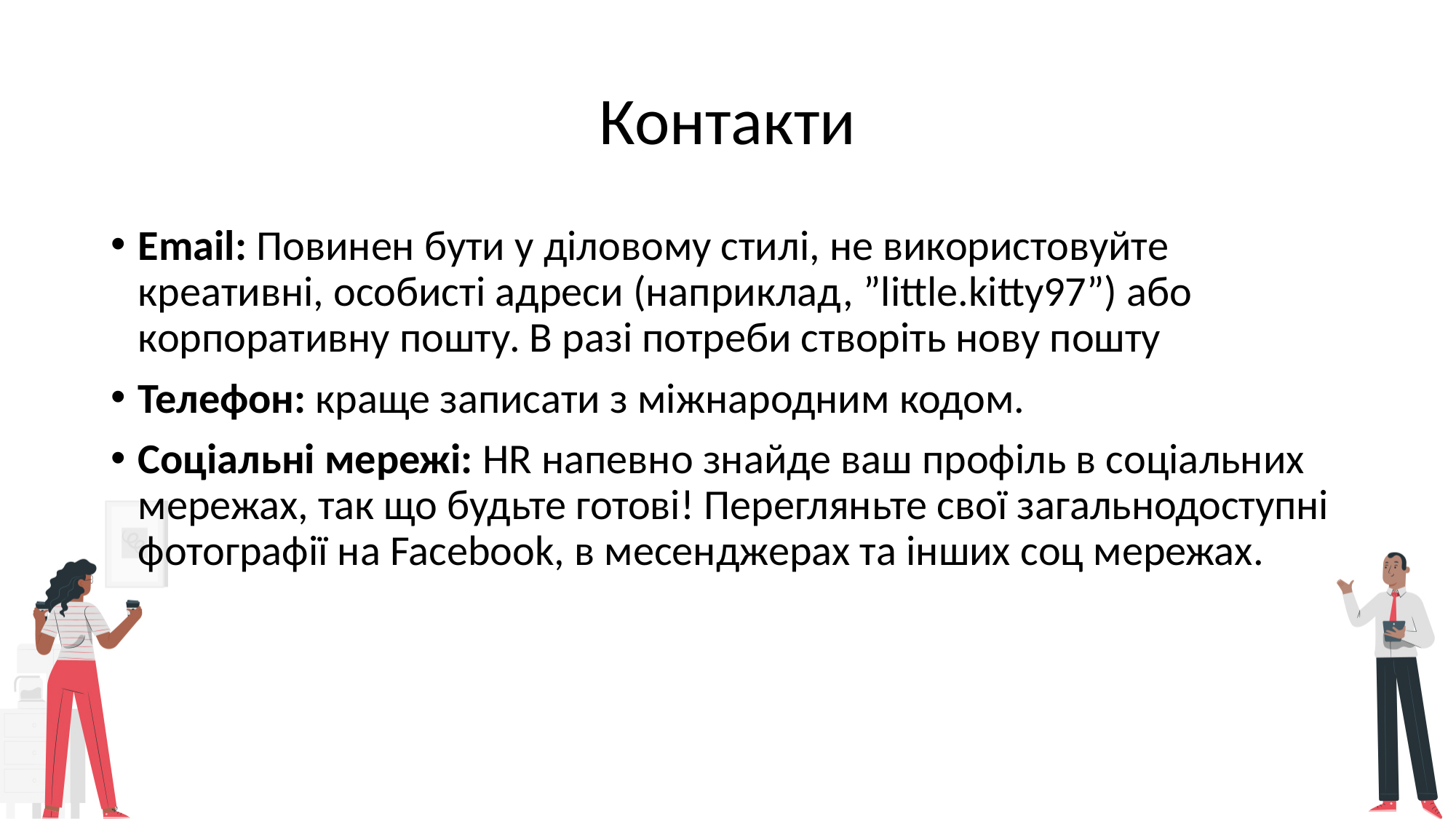

# Контакти
Email: Повинен бути у діловому стилі, не використовуйте креативні, особисті адреси (наприклад, ”little.kitty97”) або корпоративну пошту. В разі потреби створіть нову пошту
Телефон: краще записати з міжнародним кодом.
Соціальні мережі: HR напевно знайде ваш профіль в соціальних мережах, так що будьте готові! Перегляньте свої загальнодоступні фотографії на Facebook, в месенджерах та інших соц мережах.